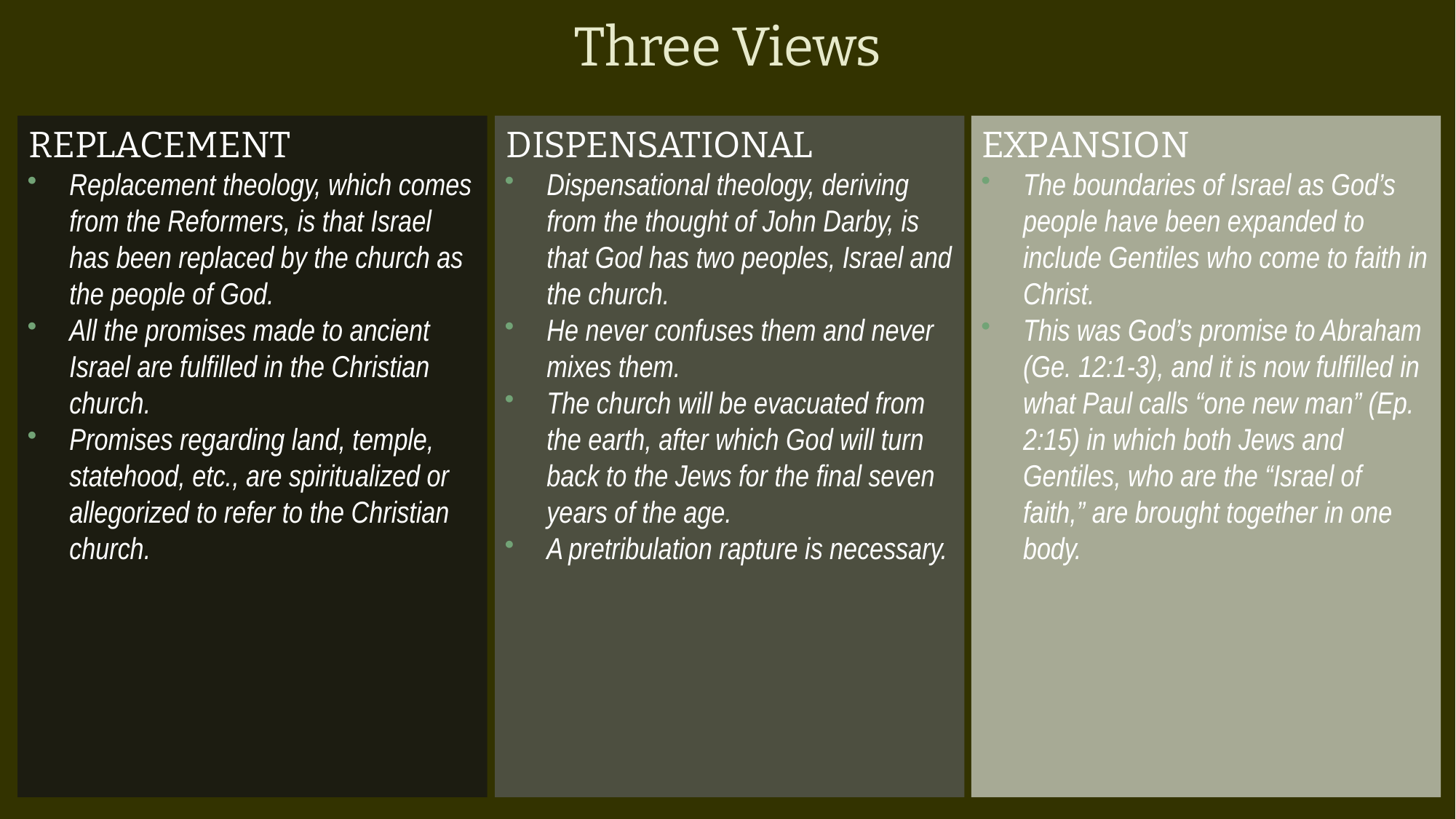

# Three Views
EXPANSION
The boundaries of Israel as God’s people have been expanded to include Gentiles who come to faith in Christ.
This was God’s promise to Abraham (Ge. 12:1-3), and it is now fulfilled in what Paul calls “one new man” (Ep. 2:15) in which both Jews and Gentiles, who are the “Israel of faith,” are brought together in one body.
DISPENSATIONAL
Dispensational theology, deriving from the thought of John Darby, is that God has two peoples, Israel and the church.
He never confuses them and never mixes them.
The church will be evacuated from the earth, after which God will turn back to the Jews for the final seven years of the age.
A pretribulation rapture is necessary.
REPLACEMENT
Replacement theology, which comes from the Reformers, is that Israel has been replaced by the church as the people of God.
All the promises made to ancient Israel are fulfilled in the Christian church.
Promises regarding land, temple, statehood, etc., are spiritualized or allegorized to refer to the Christian church.